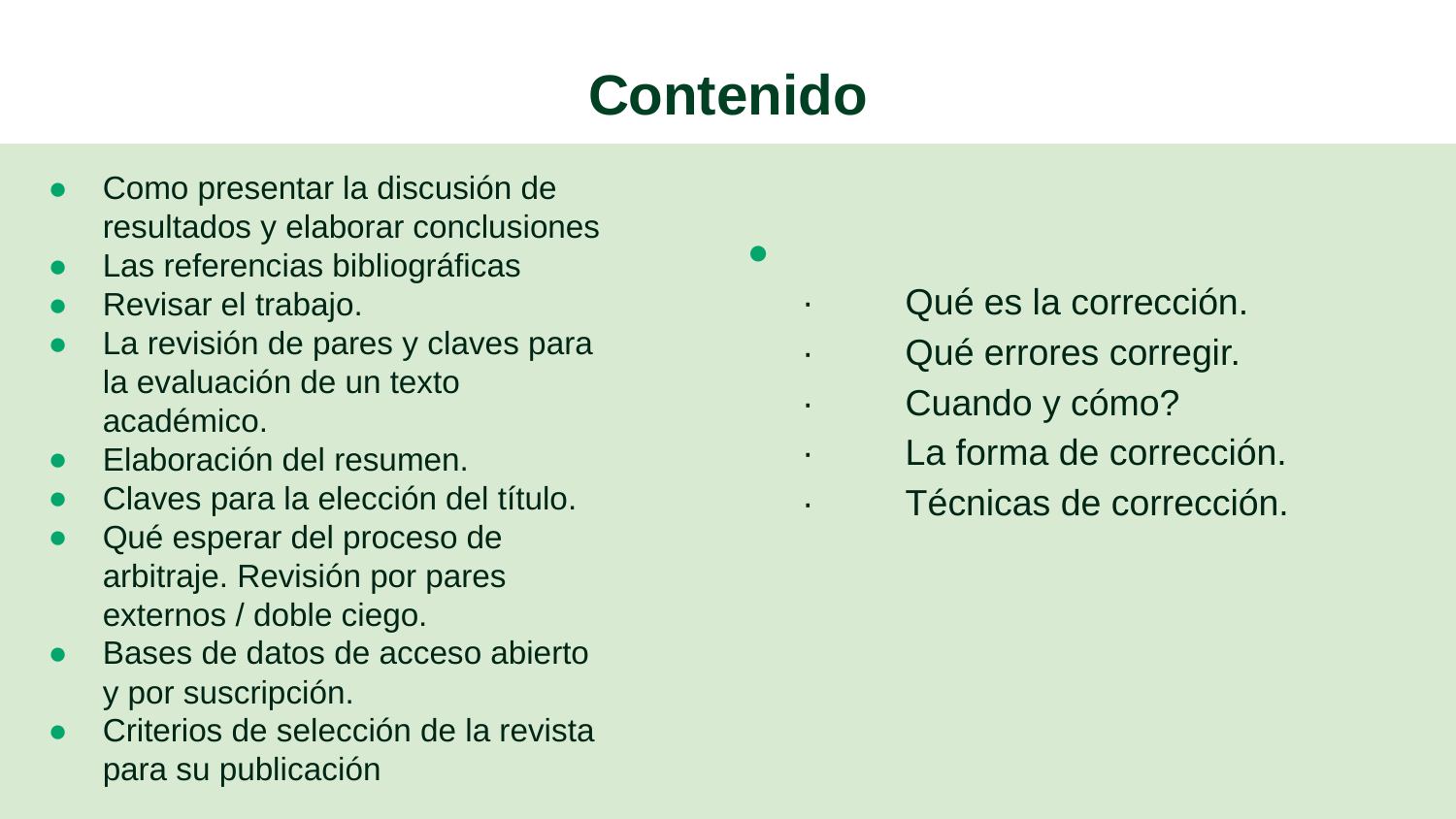

# Contenido
Como presentar la discusión de resultados y elaborar conclusiones
Las referencias bibliográficas
Revisar el trabajo.
La revisión de pares y claves para la evaluación de un texto académico.
Elaboración del resumen.
Claves para la elección del título.
Qué esperar del proceso de arbitraje. Revisión por pares externos / doble ciego.
Bases de datos de acceso abierto y por suscripción.
Criterios de selección de la revista para su publicación

·         Qué es la corrección.
·         Qué errores corregir.
·         Cuando y cómo?
·         La forma de corrección.
·         Técnicas de corrección.